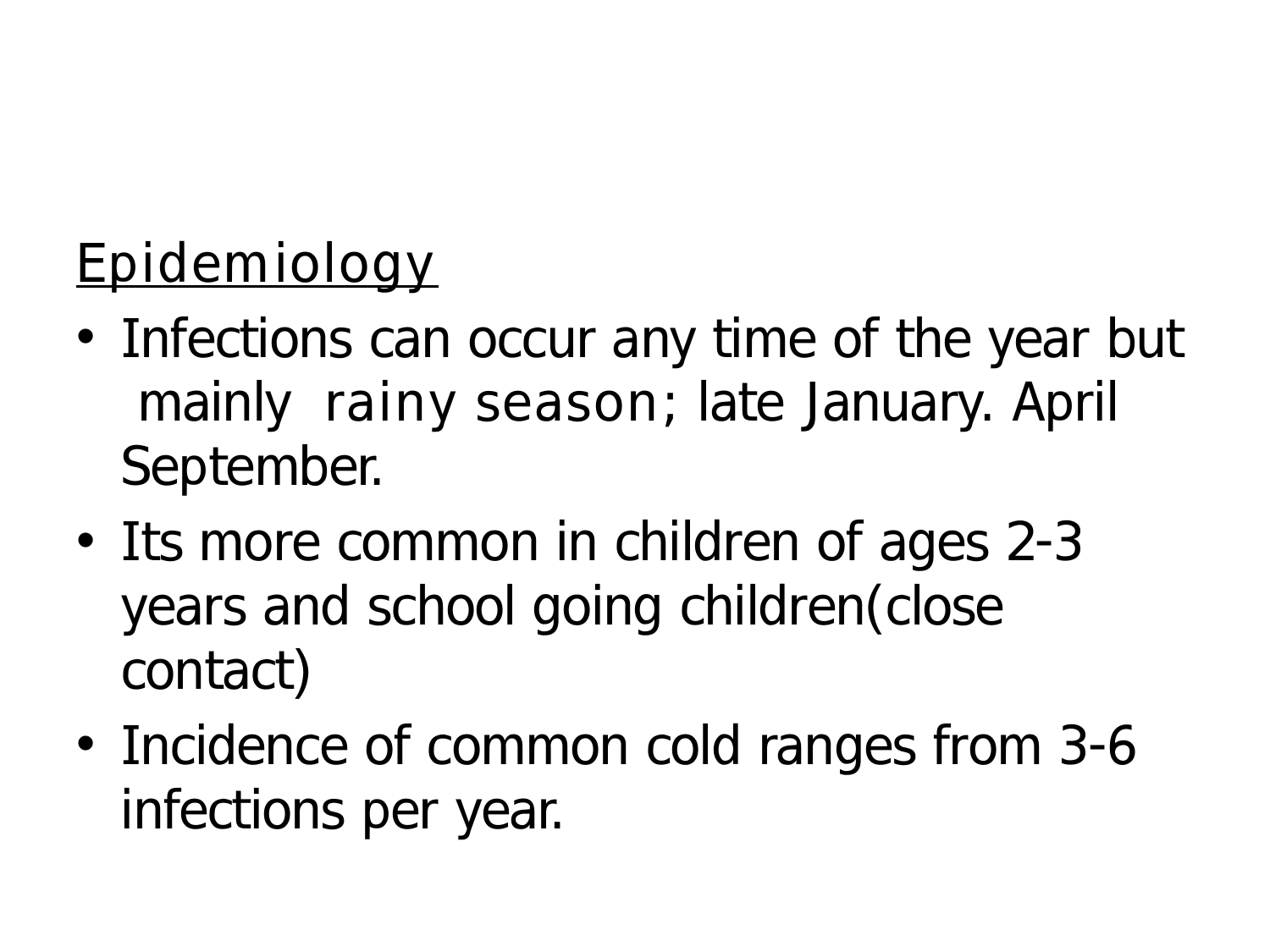

#
Epidemiology
Infections can occur any time of the year but  mainly  rainy season; late January. April September.
Its more common in children of ages 2-3 years and school going children(close contact)
Incidence of common cold ranges from 3-6 infections per year.